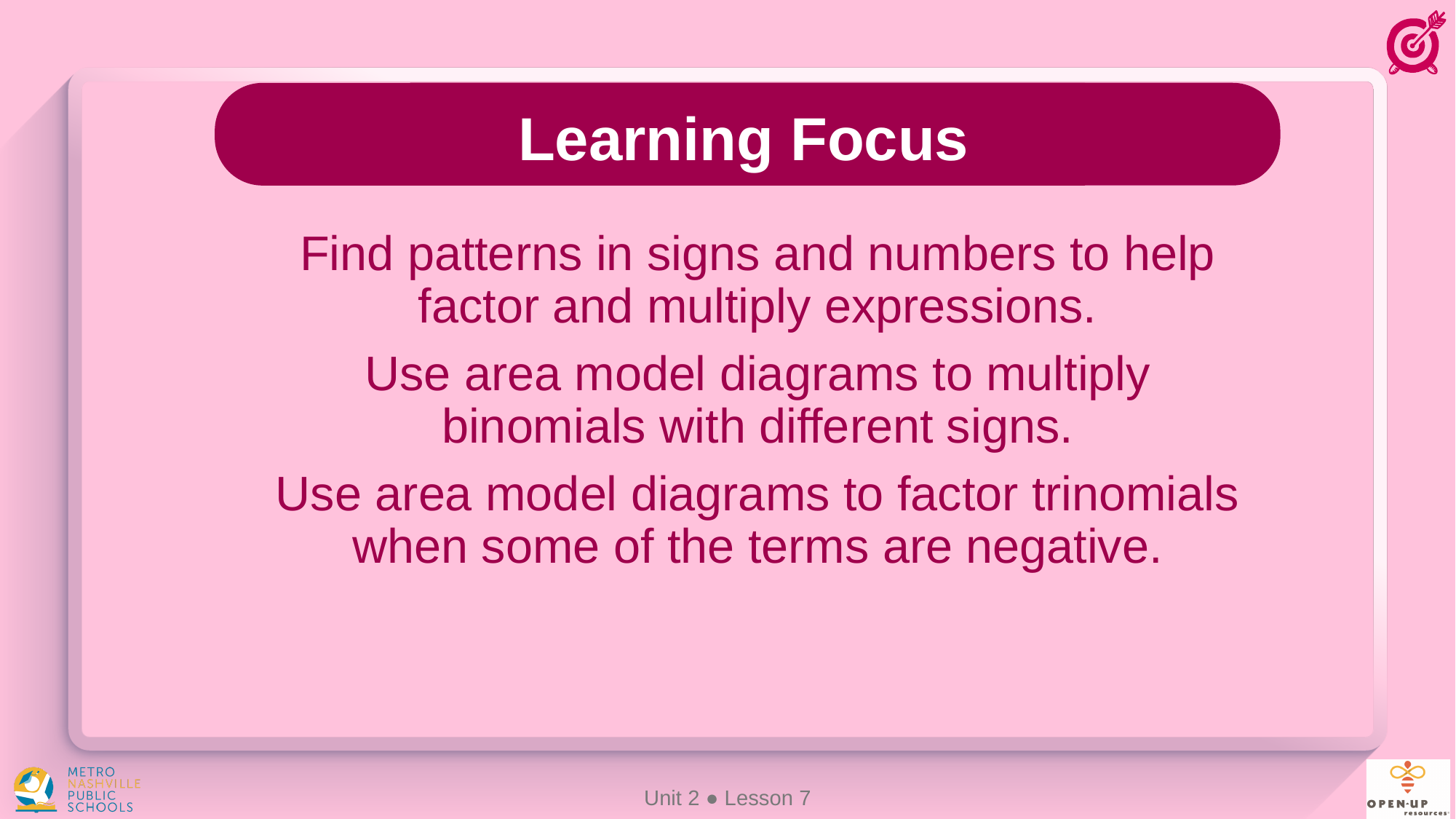

Find patterns in signs and numbers to help factor and multiply expressions.
Use area model diagrams to multiply binomials with different signs.
Use area model diagrams to factor trinomials when some of the terms are negative.

Unit 2 ● Lesson 7